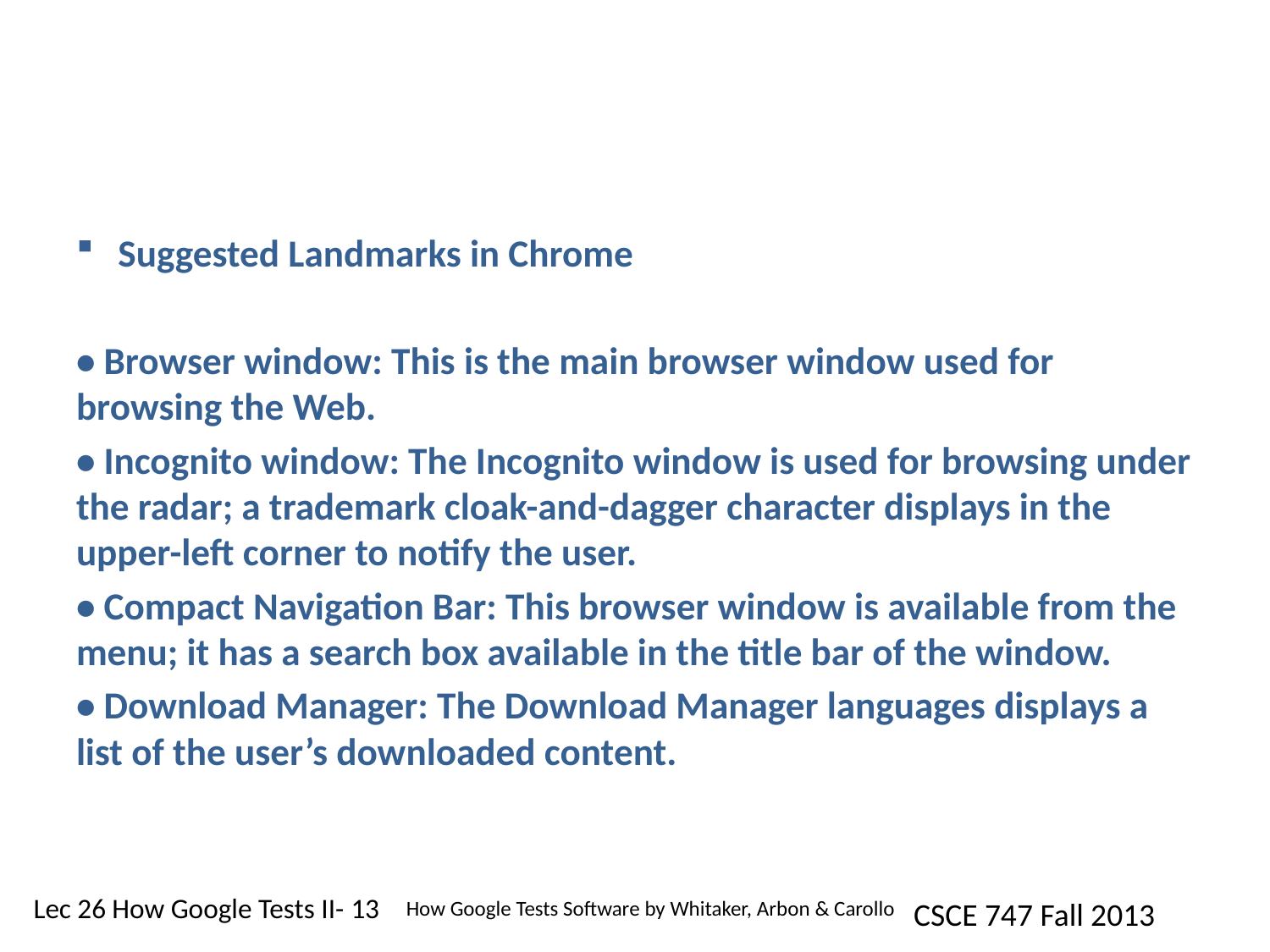

#
Suggested Landmarks in Chrome

• Browser window: This is the main browser window used for browsing the Web.
• Incognito window: The Incognito window is used for browsing under the radar; a trademark cloak-and-dagger character displays in the upper-left corner to notify the user.
• Compact Navigation Bar: This browser window is available from the menu; it has a search box available in the title bar of the window.
• Download Manager: The Download Manager languages displays a list of the user’s downloaded content.

How Google Tests Software by Whitaker, Arbon & Carollo